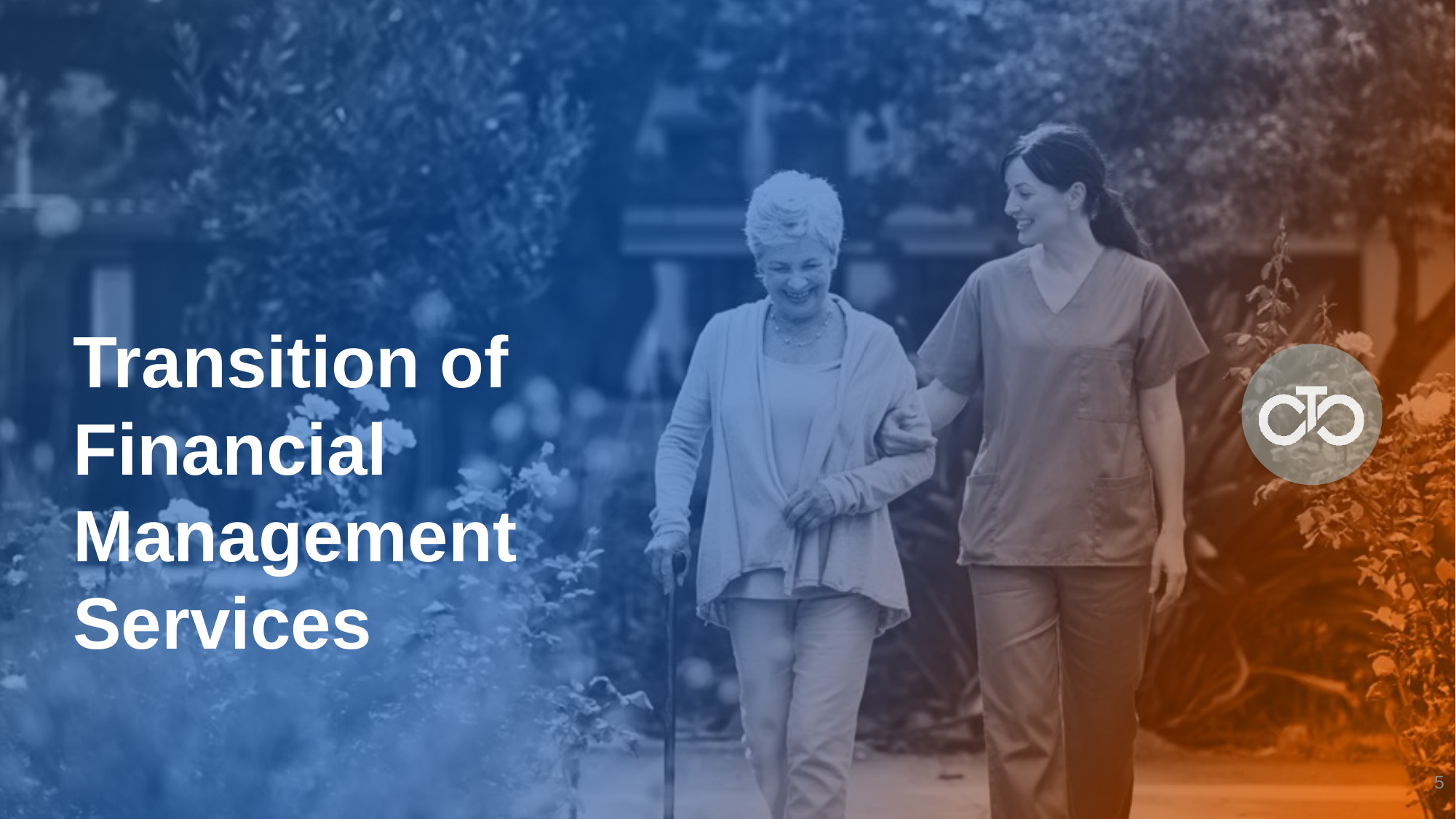

# Transition of Financial Management Services
5